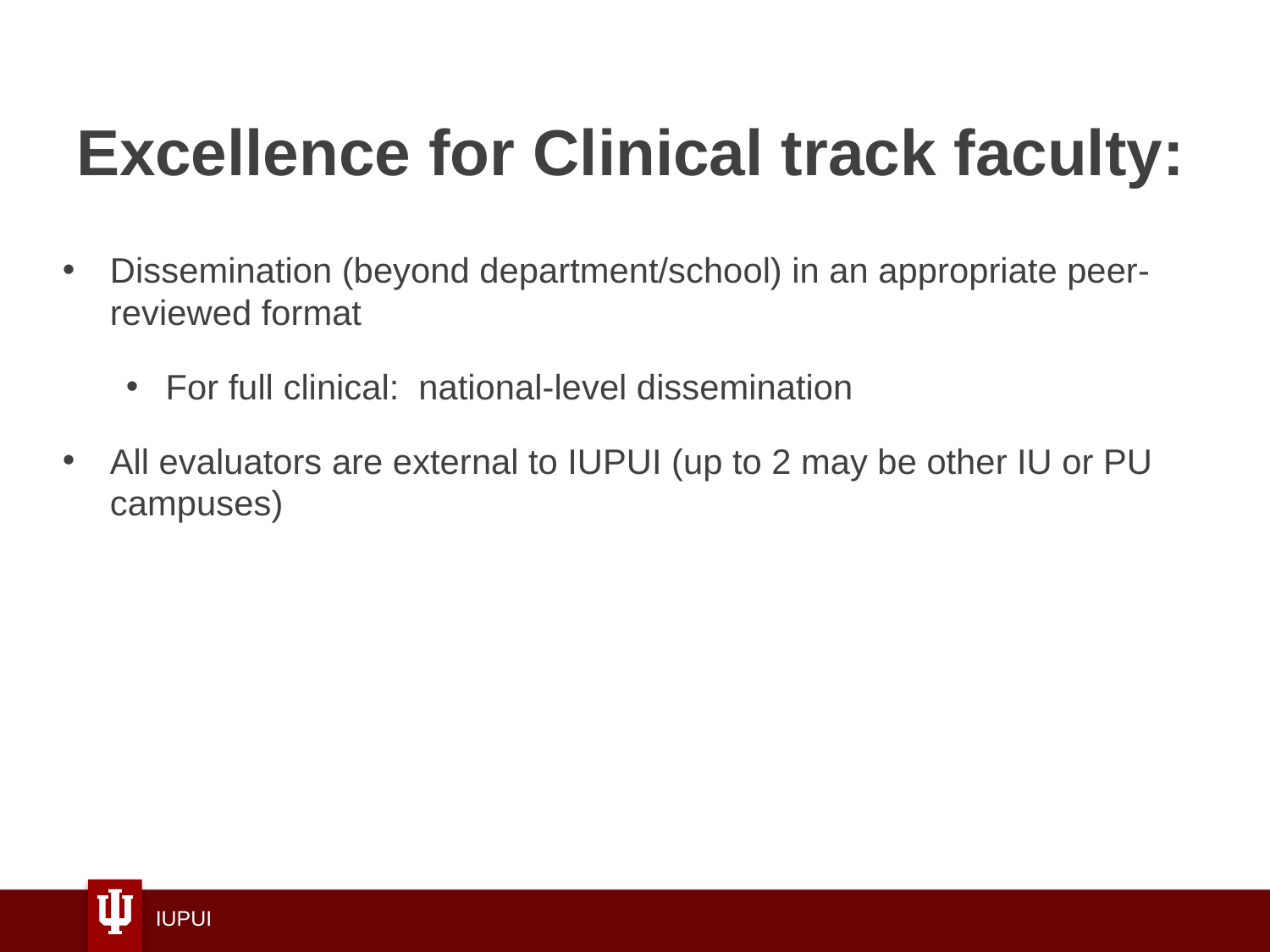

Excellence for Clinical track faculty:
Dissemination (beyond department/school) in an appropriate peer-reviewed format
For full clinical:  national-level dissemination
All evaluators are external to IUPUI (up to 2 may be other IU or PU campuses)